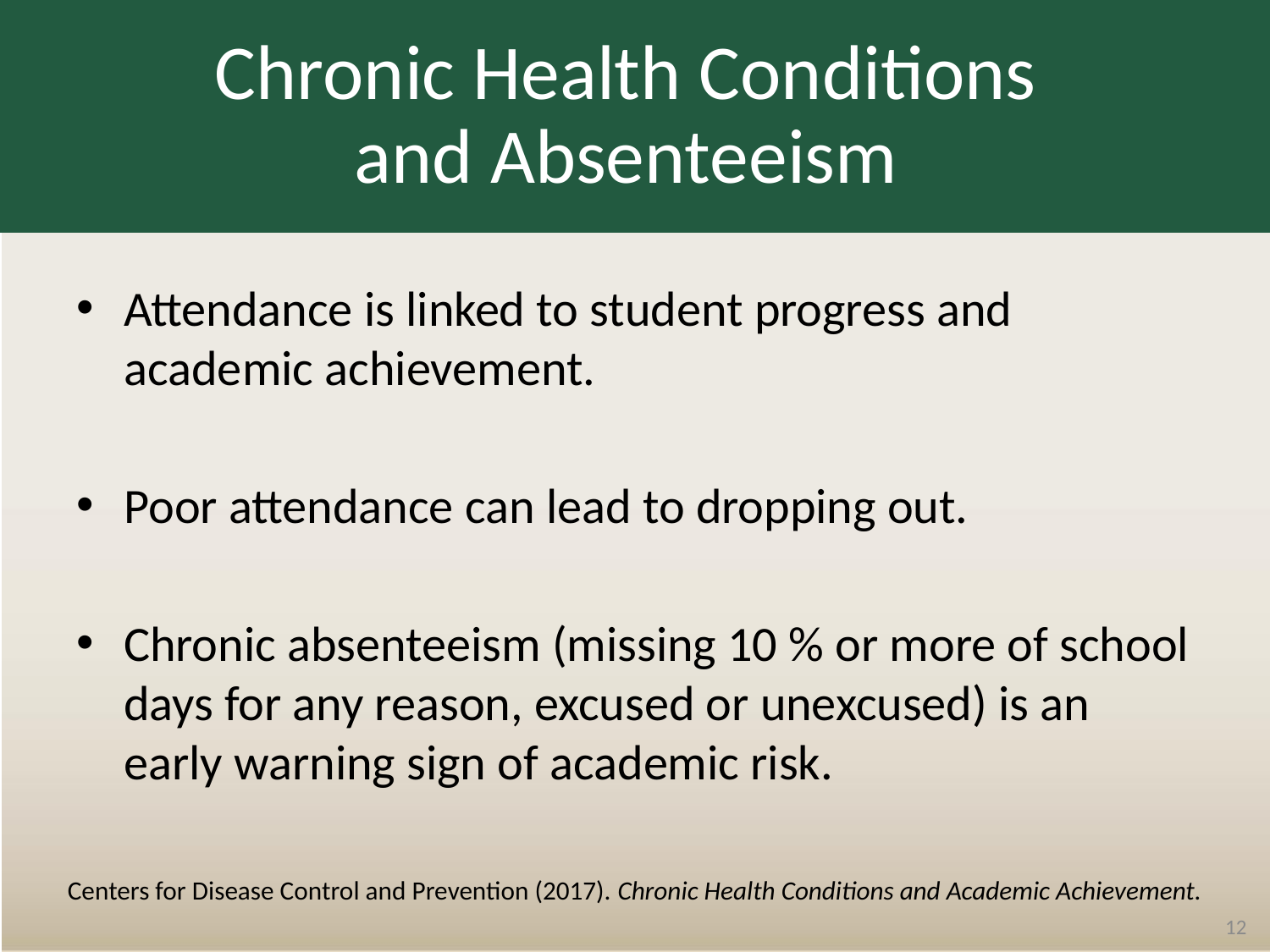

# Chronic Health Conditions and Absenteeism
Attendance is linked to student progress and academic achievement.

Poor attendance can lead to dropping out.

Chronic absenteeism (missing 10 % or more of school days for any reason, excused or unexcused) is an early warning sign of academic risk.
Centers for Disease Control and Prevention (2017). Chronic Health Conditions and Academic Achievement.
12